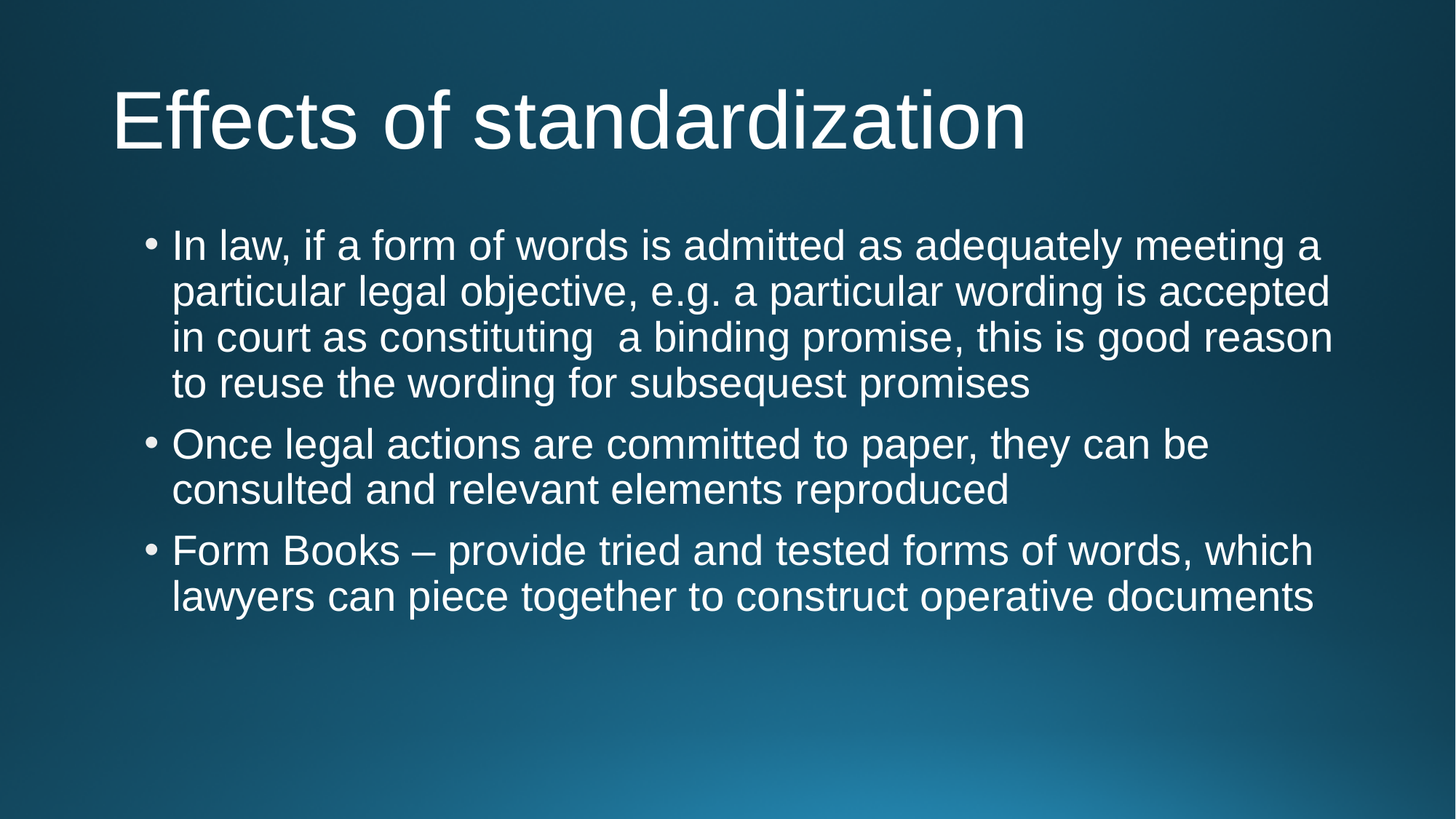

# Effects of standardization
In law, if a form of words is admitted as adequately meeting a particular legal objective, e.g. a particular wording is accepted in court as constituting  a binding promise, this is good reason to reuse the wording for subsequest promises
Once legal actions are committed to paper, they can be consulted and relevant elements reproduced
Form Books – provide tried and tested forms of words, which lawyers can piece together to construct operative documents